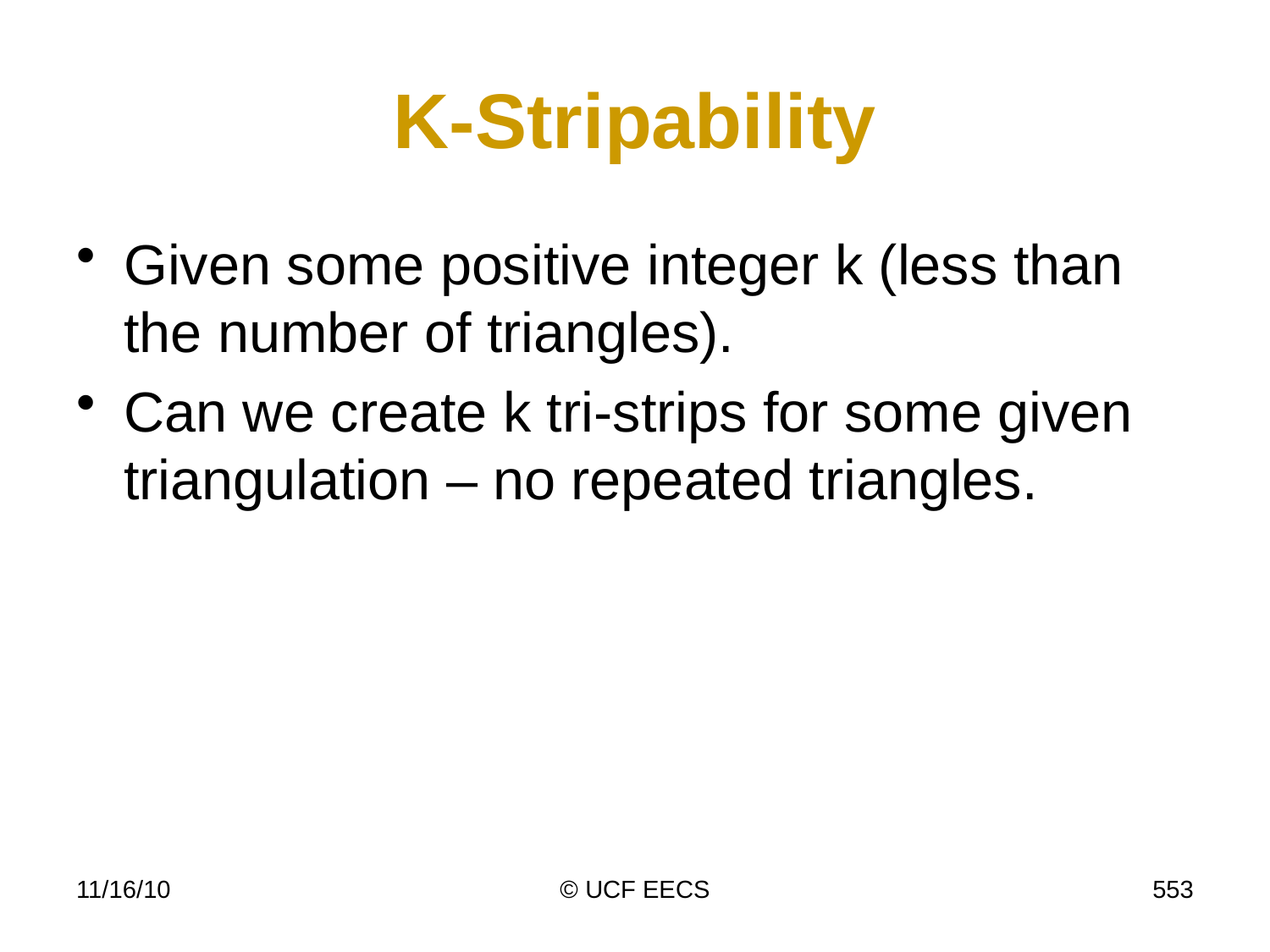

# K-Stripability
Given some positive integer k (less than the number of triangles).
Can we create k tri-strips for some given triangulation – no repeated triangles.
11/16/10
© UCF EECS
553